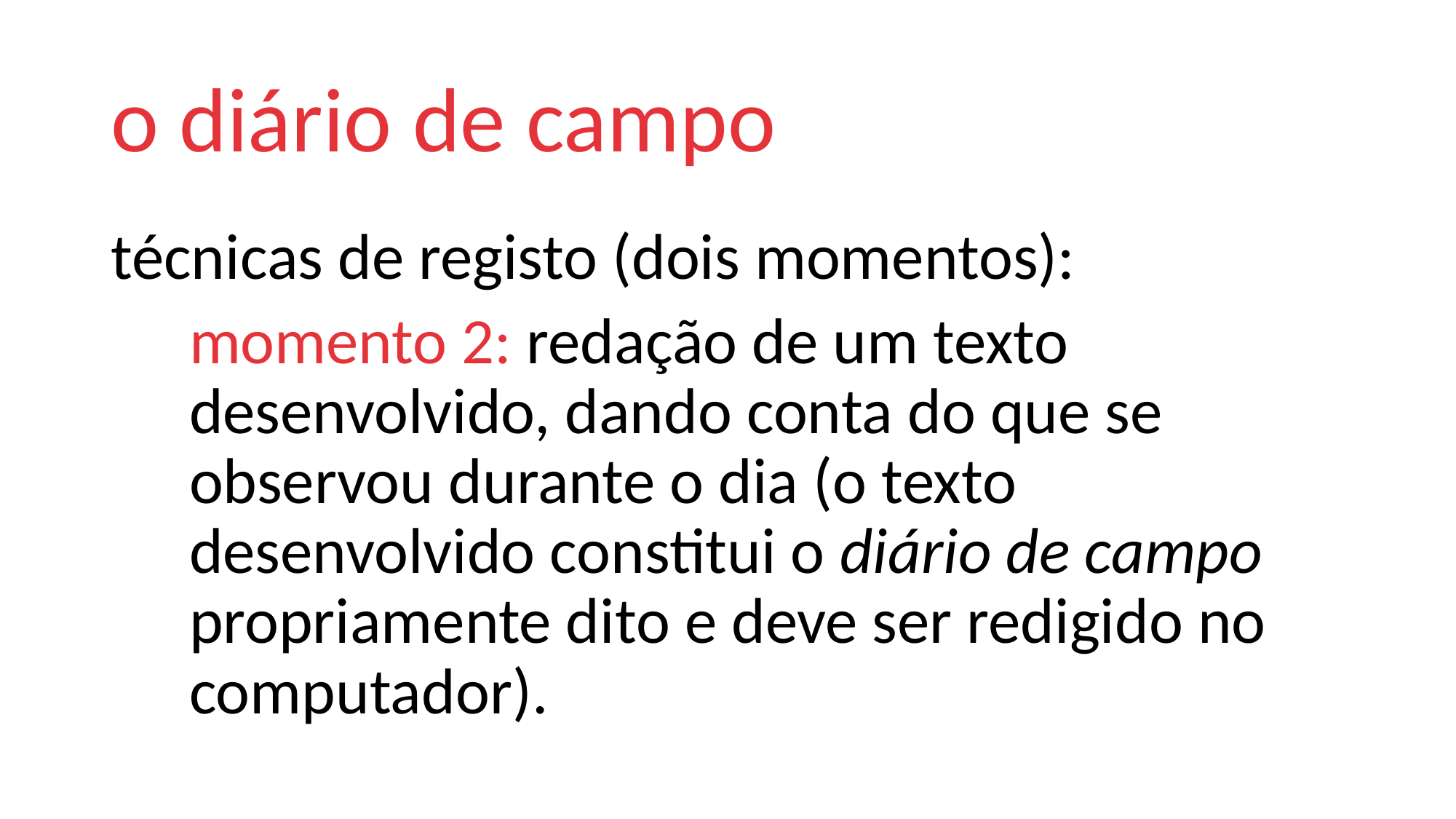

# o diário de campo
técnicas de registo (dois momentos):
momento 2: redação de um texto desenvolvido, dando conta do que se observou durante o dia (o texto desenvolvido constitui o diário de campo propriamente dito e deve ser redigido no computador).